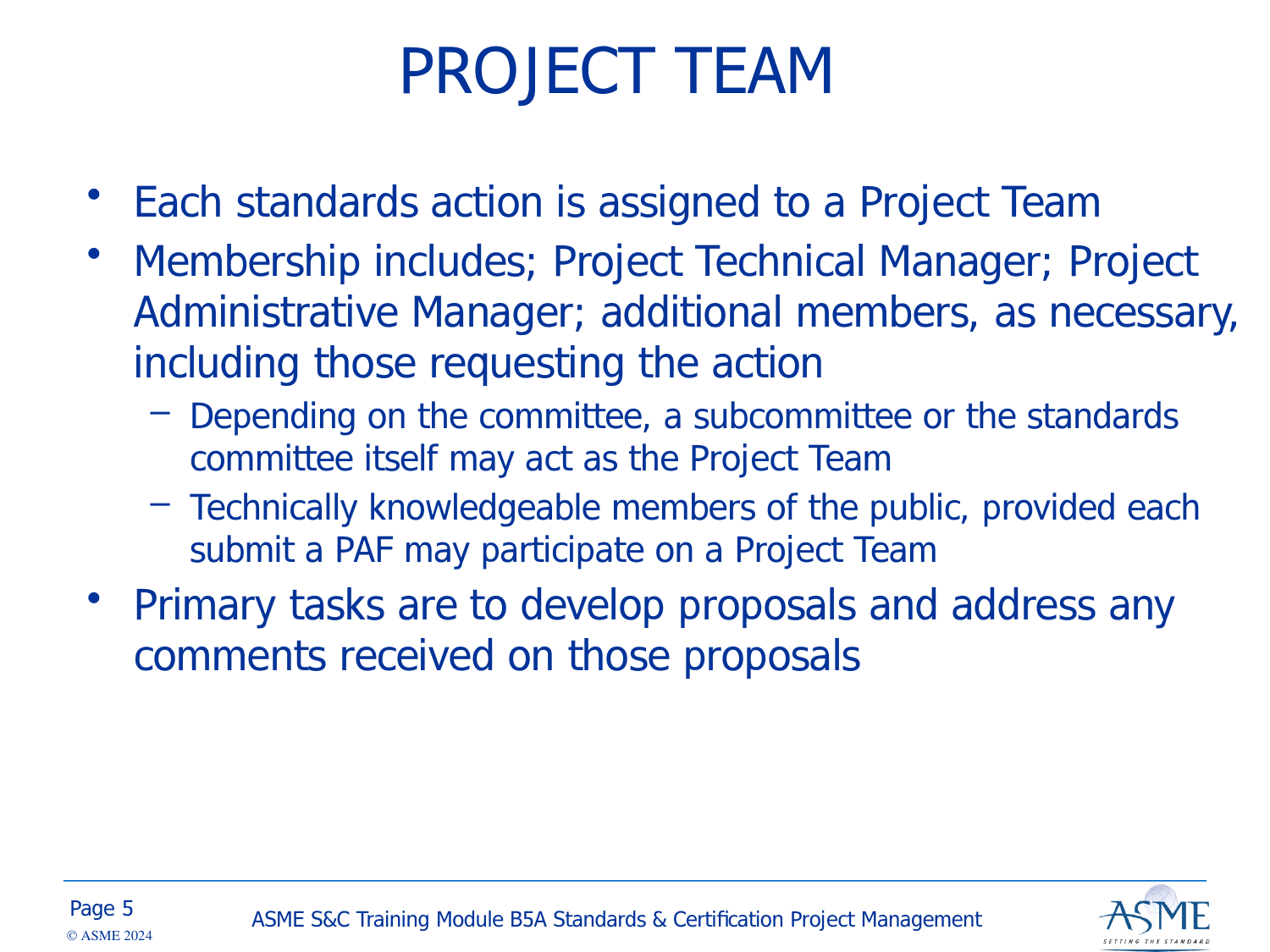

# PROJECT TEAM
Each standards action is assigned to a Project Team
Membership includes; Project Technical Manager; Project Administrative Manager; additional members, as necessary, including those requesting the action
Depending on the committee, a subcommittee or the standards committee itself may act as the Project Team
Technically knowledgeable members of the public, provided each submit a PAF may participate on a Project Team
Primary tasks are to develop proposals and address any comments received on those proposals
5
ASME S&C Training Module B5A Standards & Certification Project Management